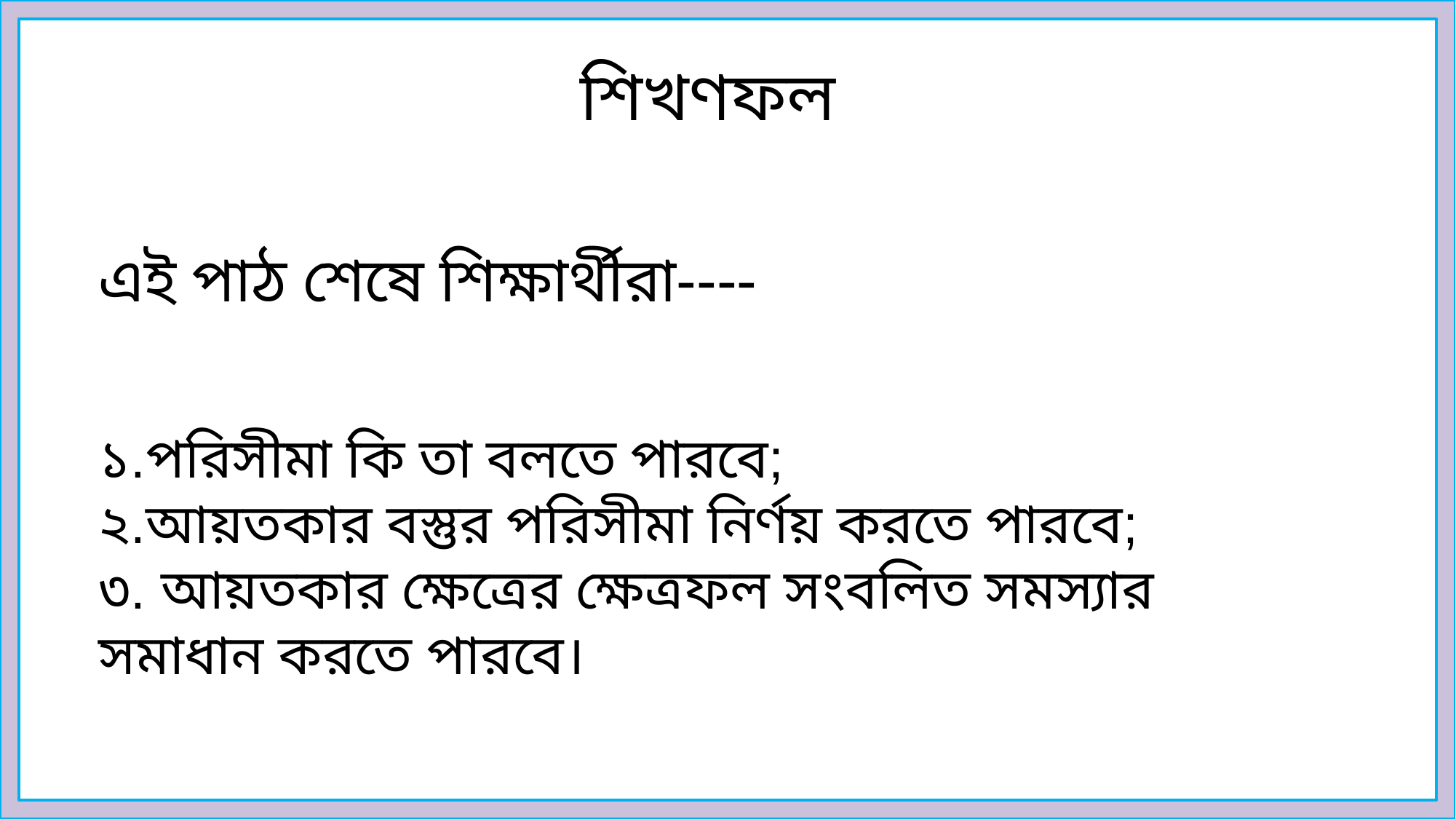

শিখণফল
এই পাঠ শেষে শিক্ষার্থীরা----

১.পরিসীমা কি তা বলতে পারবে;
২.আয়তকার বস্তুর পরিসীমা নির্ণয় করতে পারবে;
৩. আয়তকার ক্ষেত্রের ক্ষেত্রফল সংবলিত সমস্যার সমাধান করতে পারবে।